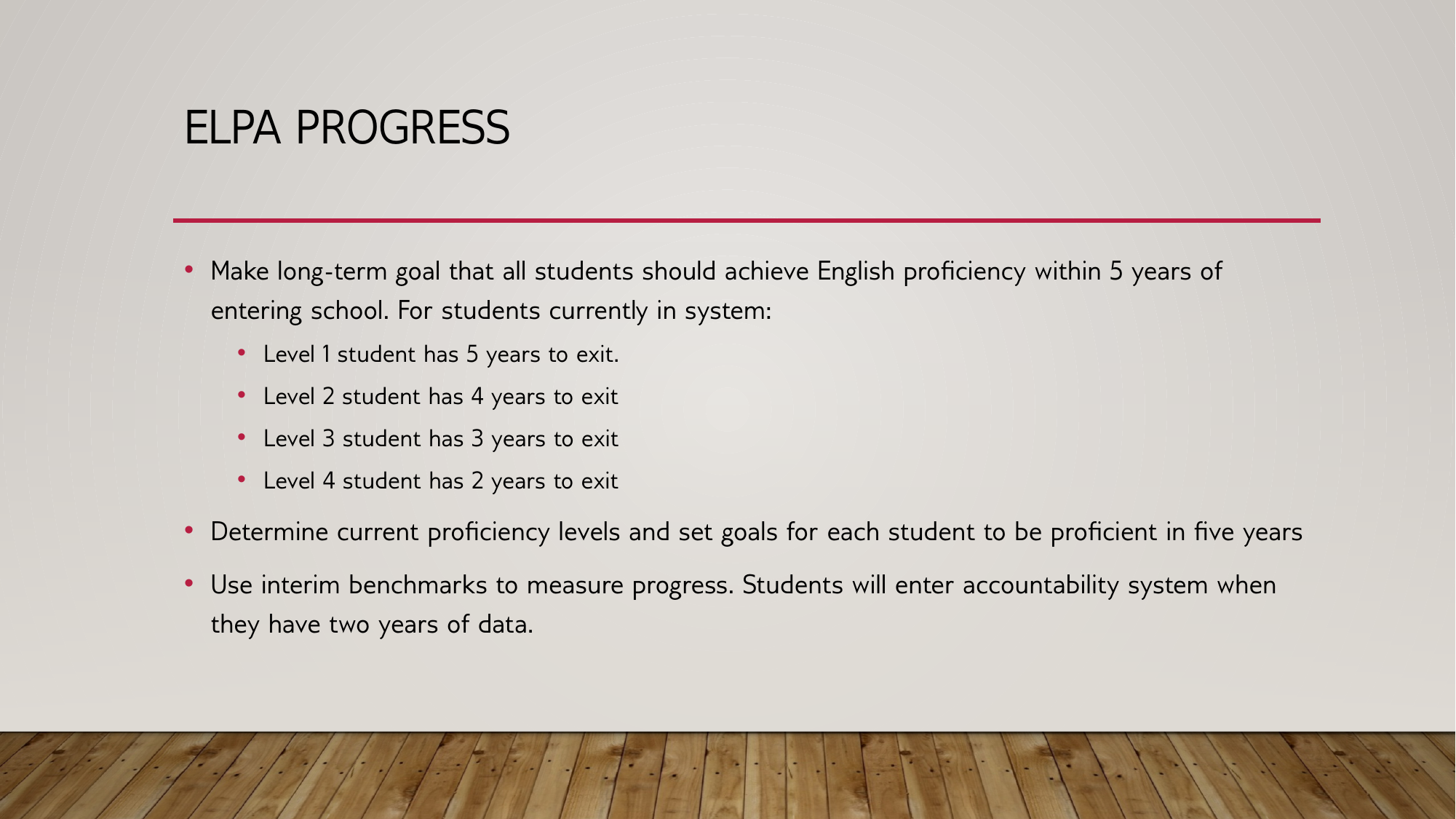

# ELPA Progress
Make long-term goal that all students should achieve English proficiency within 5 years of entering school. For students currently in system:
Level 1 student has 5 years to exit.
Level 2 student has 4 years to exit
Level 3 student has 3 years to exit
Level 4 student has 2 years to exit
Determine current proficiency levels and set goals for each student to be proficient in five years
Use interim benchmarks to measure progress. Students will enter accountability system when they have two years of data.